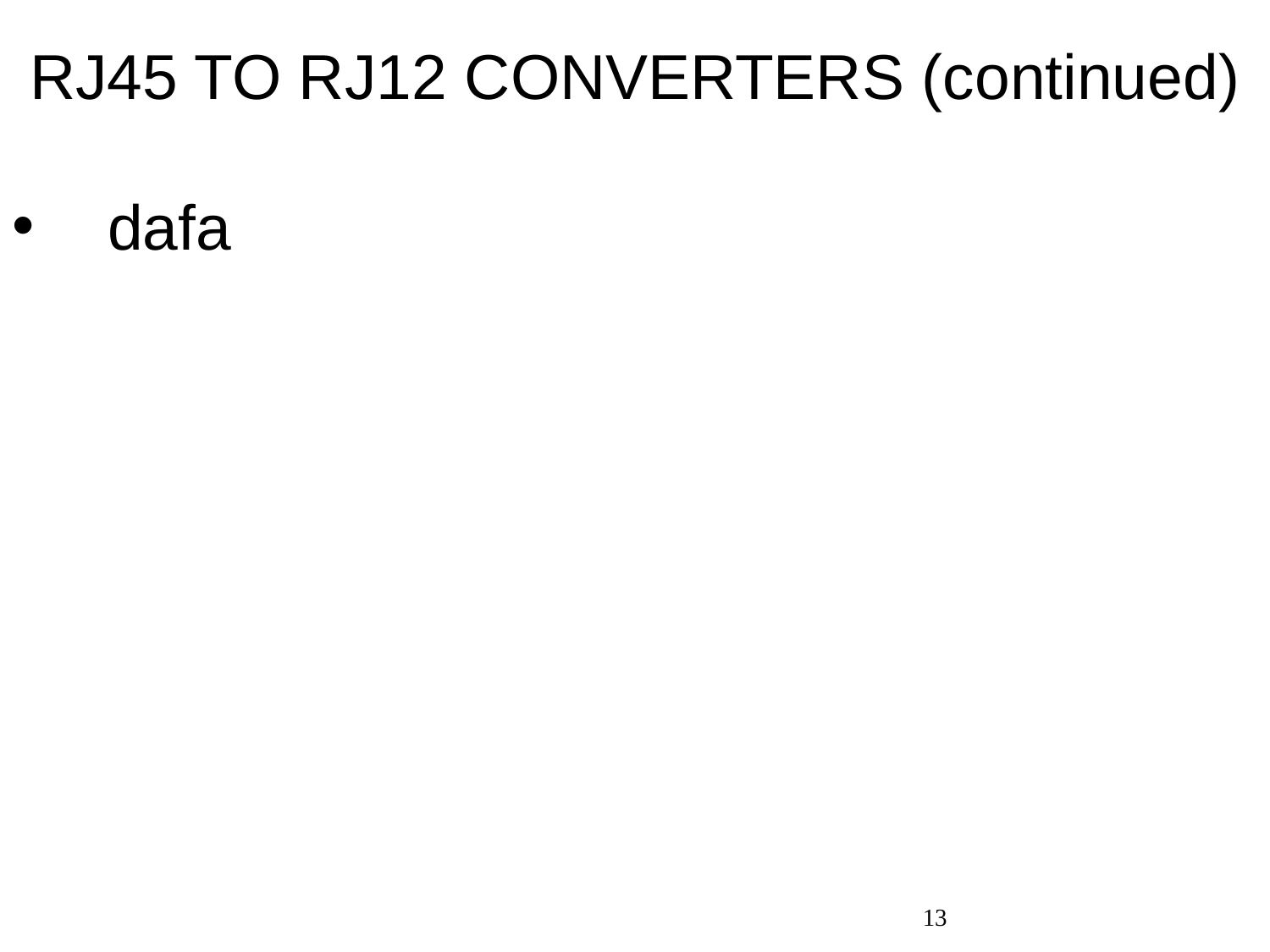

# RJ45 TO RJ12 CONVERTERS (continued)
dafa
13